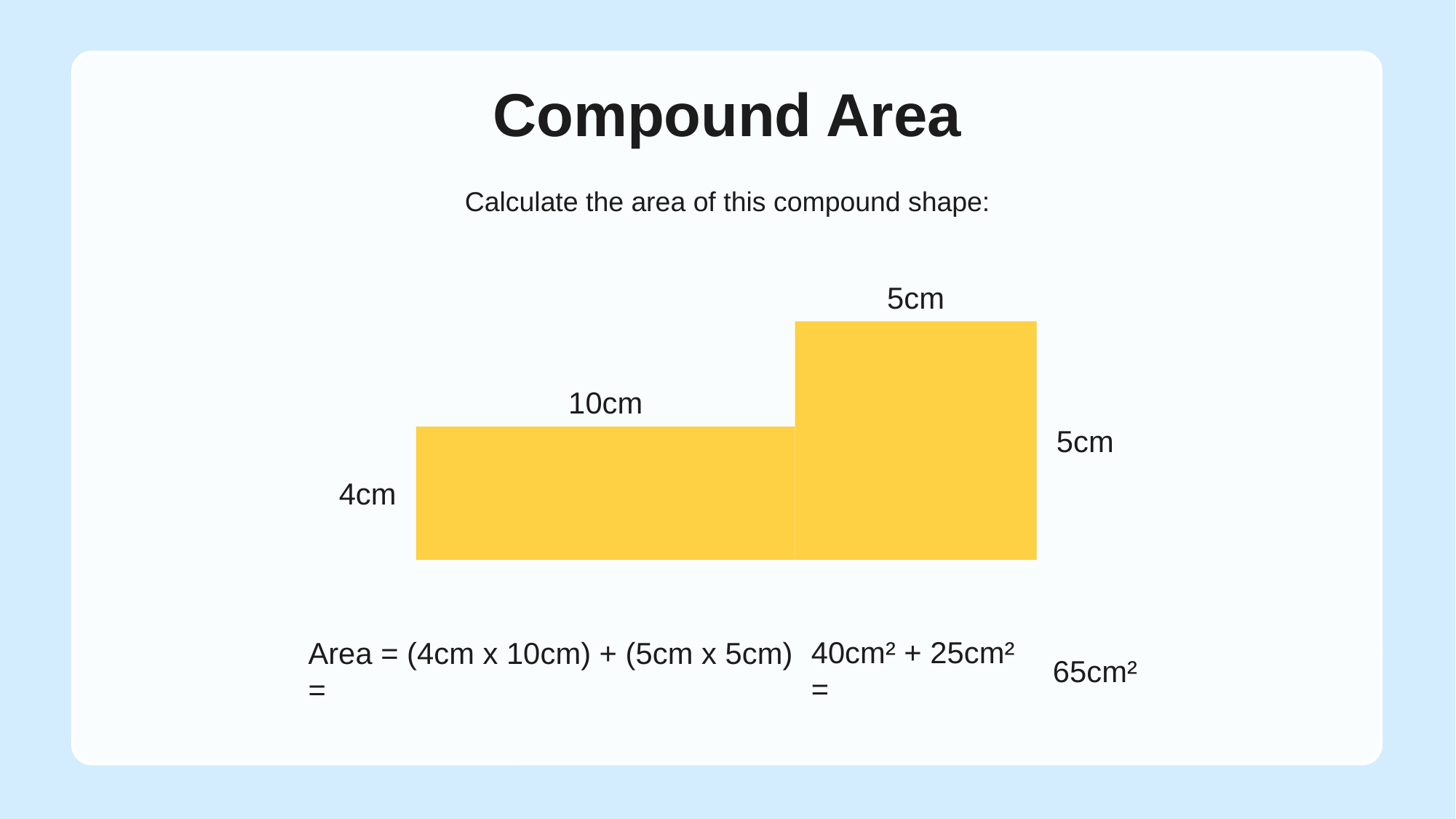

# Compound Area
Calculate the area of this compound shape:
5cm

10cm
5cm
4cm
40cm² + 25cm² =
Area = (4cm x 10cm) + (5cm x 5cm) =
65cm²